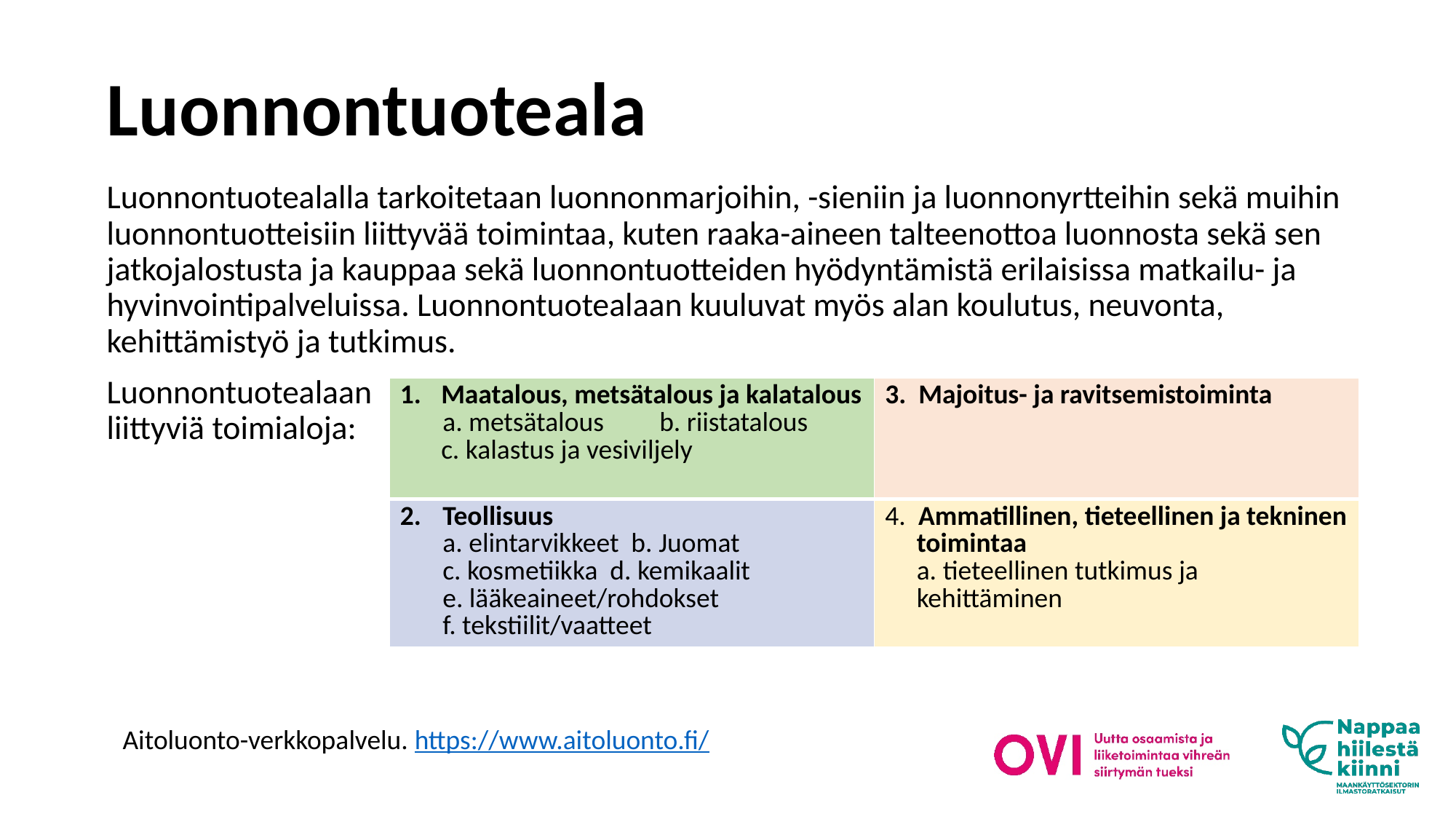

# Luonnontuoteala
Luonnontuotealalla tarkoitetaan luonnonmarjoihin, -sieniin ja luonnonyrtteihin sekä muihin luonnontuotteisiin liittyvää toimintaa, kuten raaka-aineen talteenottoa luonnosta sekä sen jatkojalostusta ja kauppaa sekä luonnontuotteiden hyödyntämistä erilaisissa matkailu- ja hyvinvointipalveluissa. Luonnontuotealaan kuuluvat myös alan koulutus, neuvonta, kehittämistyö ja tutkimus.
Luonnontuotealaan
liittyviä toimialoja:

| Maatalous, metsätalous ja kalatalous metsätalous b. riistatalous c. kalastus ja vesiviljely | 3. Majoitus- ja ravitsemistoiminta |
| --- | --- |
| Teollisuus a. elintarvikkeet b. Juomat c. kosmetiikka d. kemikaalit e. lääkeaineet/rohdokset f. tekstiilit/vaatteet | 4. Ammatillinen, tieteellinen ja tekninen toimintaa a. tieteellinen tutkimus ja kehittäminen |
Aitoluonto-verkkopalvelu. https://www.aitoluonto.fi/